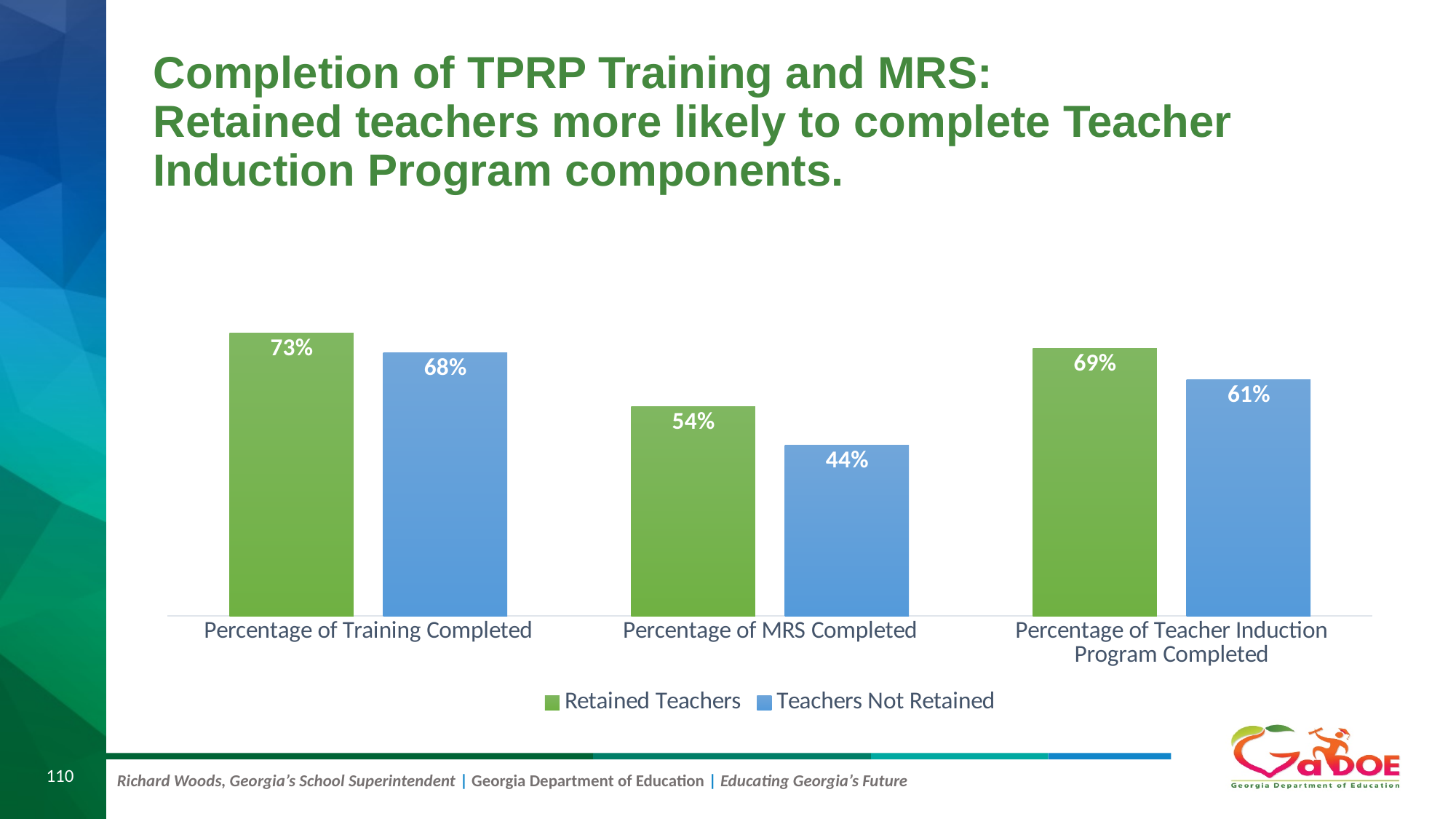

# Completion of TPRP Training and MRS: Retained teachers more likely to complete Teacher Induction Program components.

### Chart

| Category | Retained Teachers | Teachers Not Retained |
|---|---|---|
| Percentage of Training Completed | 0.73 | 0.68 |
| Percentage of MRS Completed | 0.54 | 0.44 |
| Percentage of Teacher Induction Program Completed | 0.69 | 0.61 |
110